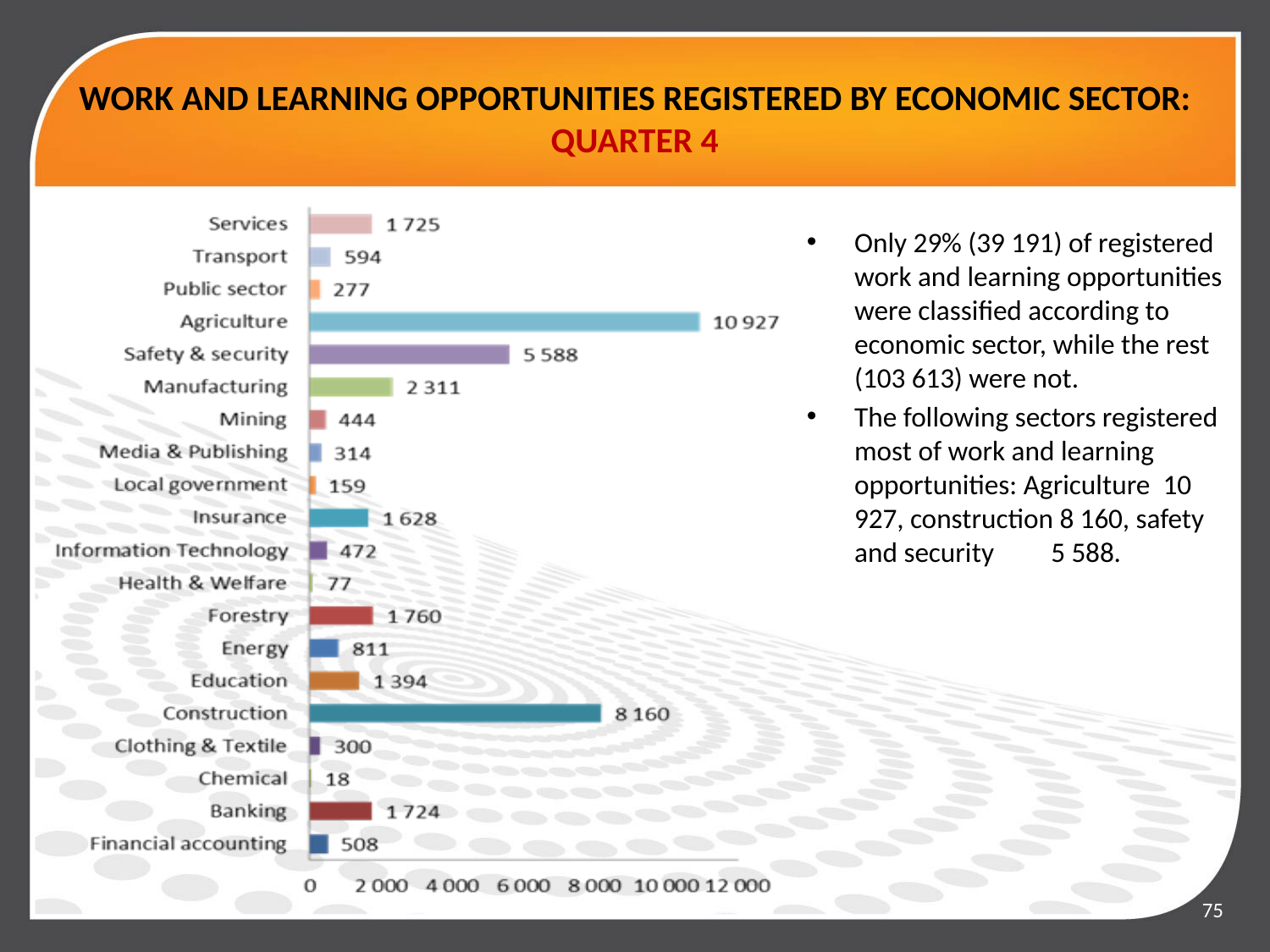

# WORK AND LEARNING OPPORTUNITIES REGISTERED BY ECONOMIC SECTOR: QUARTER 4

### Chart

| Category |
|---|
Only 29% (39 191) of registered work and learning opportunities were classified according to economic sector, while the rest (103 613) were not.
The following sectors registered most of work and learning opportunities: Agriculture  10 927, construction 8 160, safety and security         5 588.

75